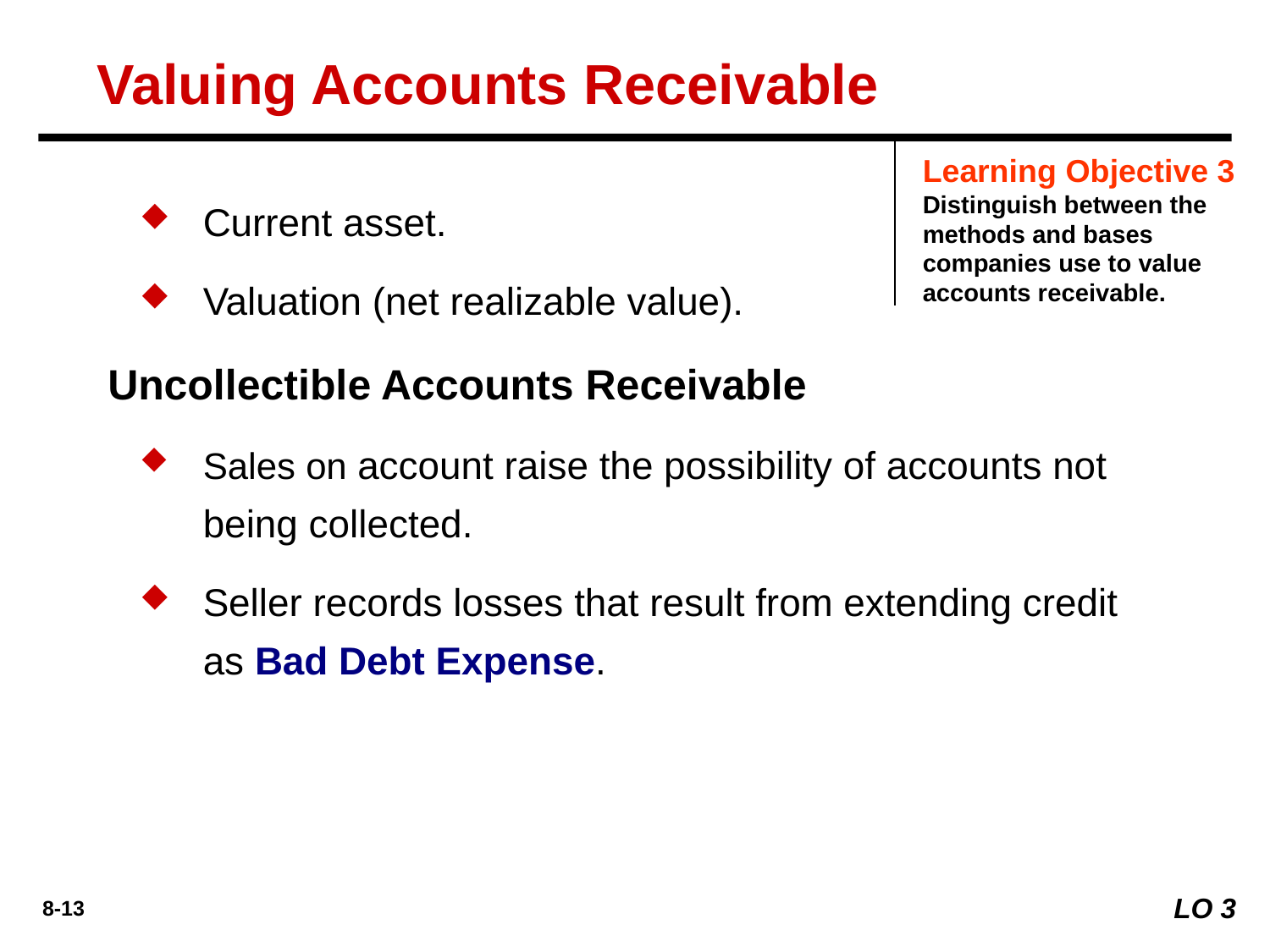

Valuing Accounts Receivable

Learning Objective 3
Distinguish between the methods and bases companies use to value accounts receivable.
Current asset.
Valuation (net realizable value).
Uncollectible Accounts Receivable
Sales on account raise the possibility of accounts not being collected.
Seller records losses that result from extending credit as Bad Debt Expense.
LO 3